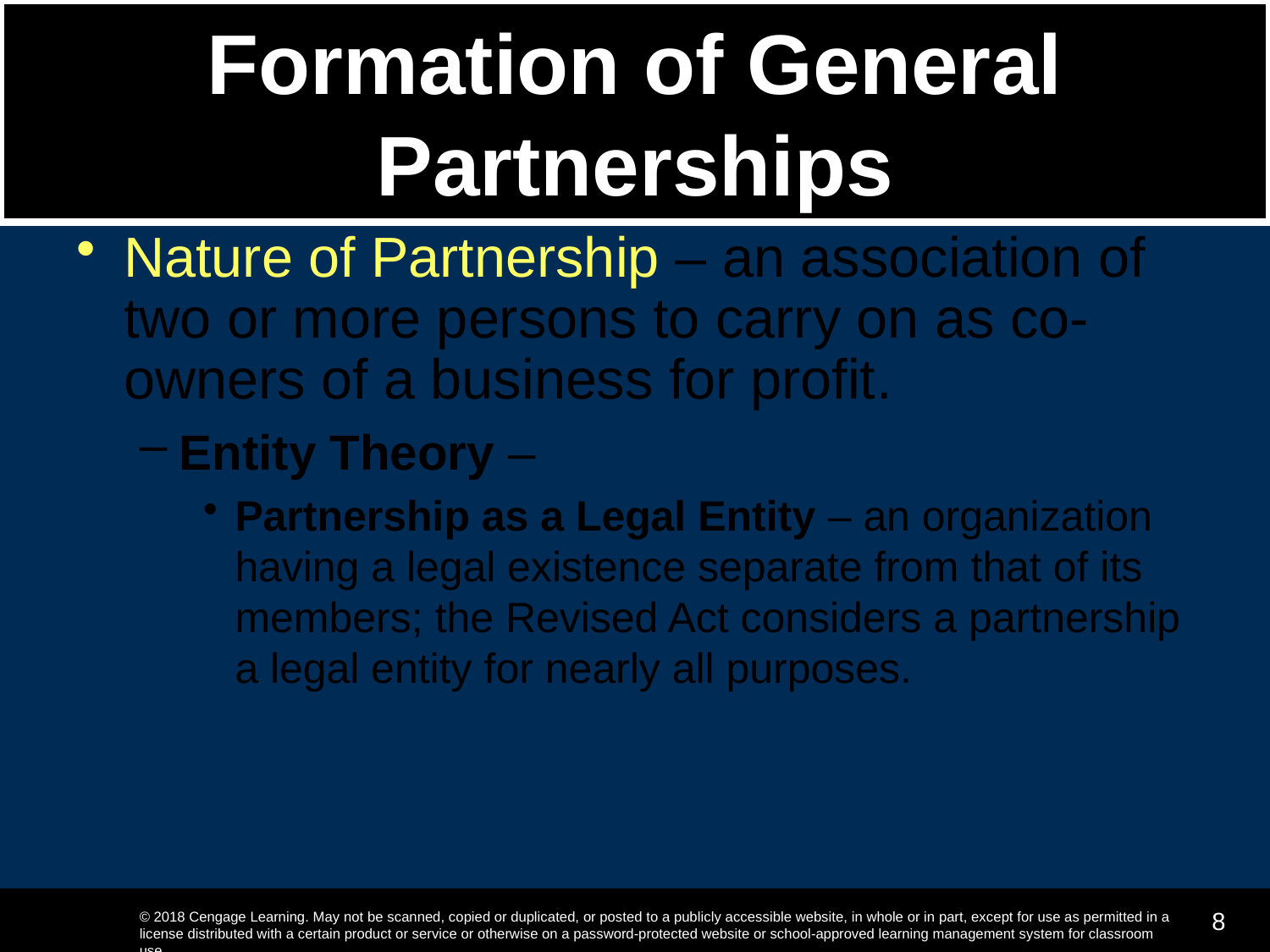

# Formation of General Partnerships
Nature of Partnership – an association of two or more persons to carry on as co-owners of a business for profit.
Entity Theory –
Partnership as a Legal Entity – an organization having a legal existence separate from that of its members; the Revised Act considers a partnership a legal entity for nearly all purposes.
8